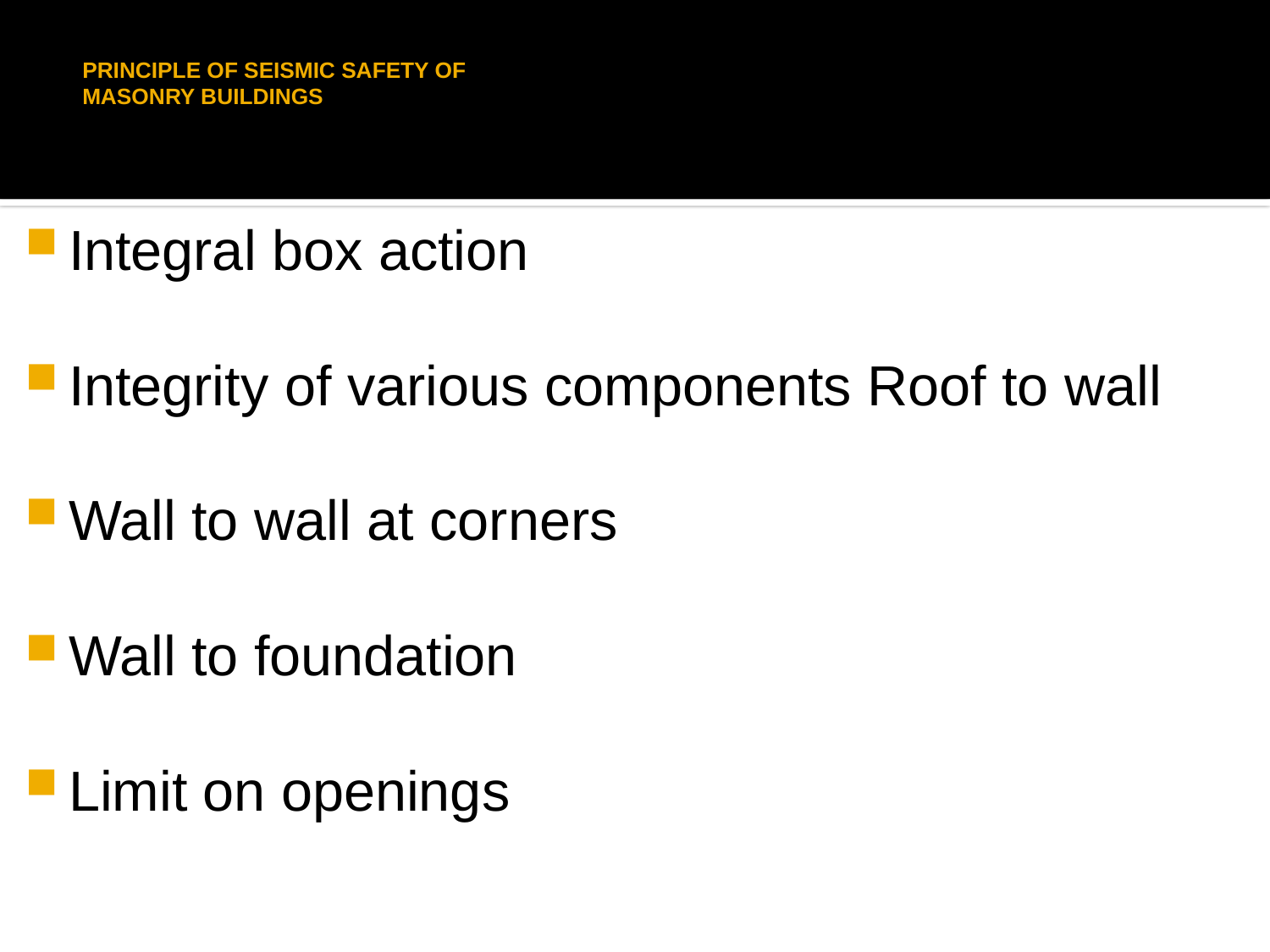

# PRINCIPLE OF SEISMIC SAFETY OF MASONRY BUILDINGS
Integral box action

Integrity of various components Roof to wall

Wall to wall at corners

Wall to foundation

Limit on openings